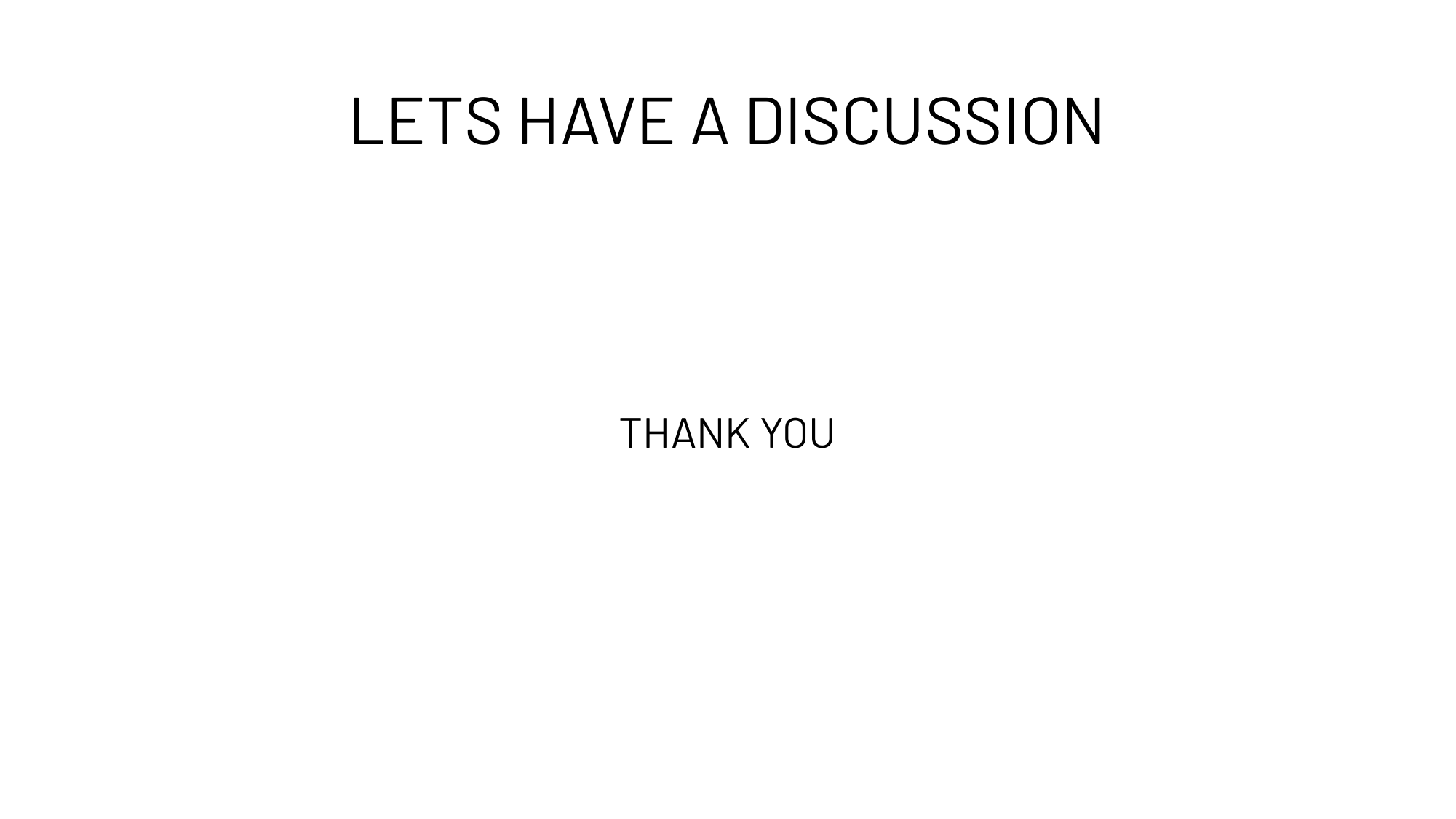

# LETS HAVE A DISCUSSION

THANK YOU